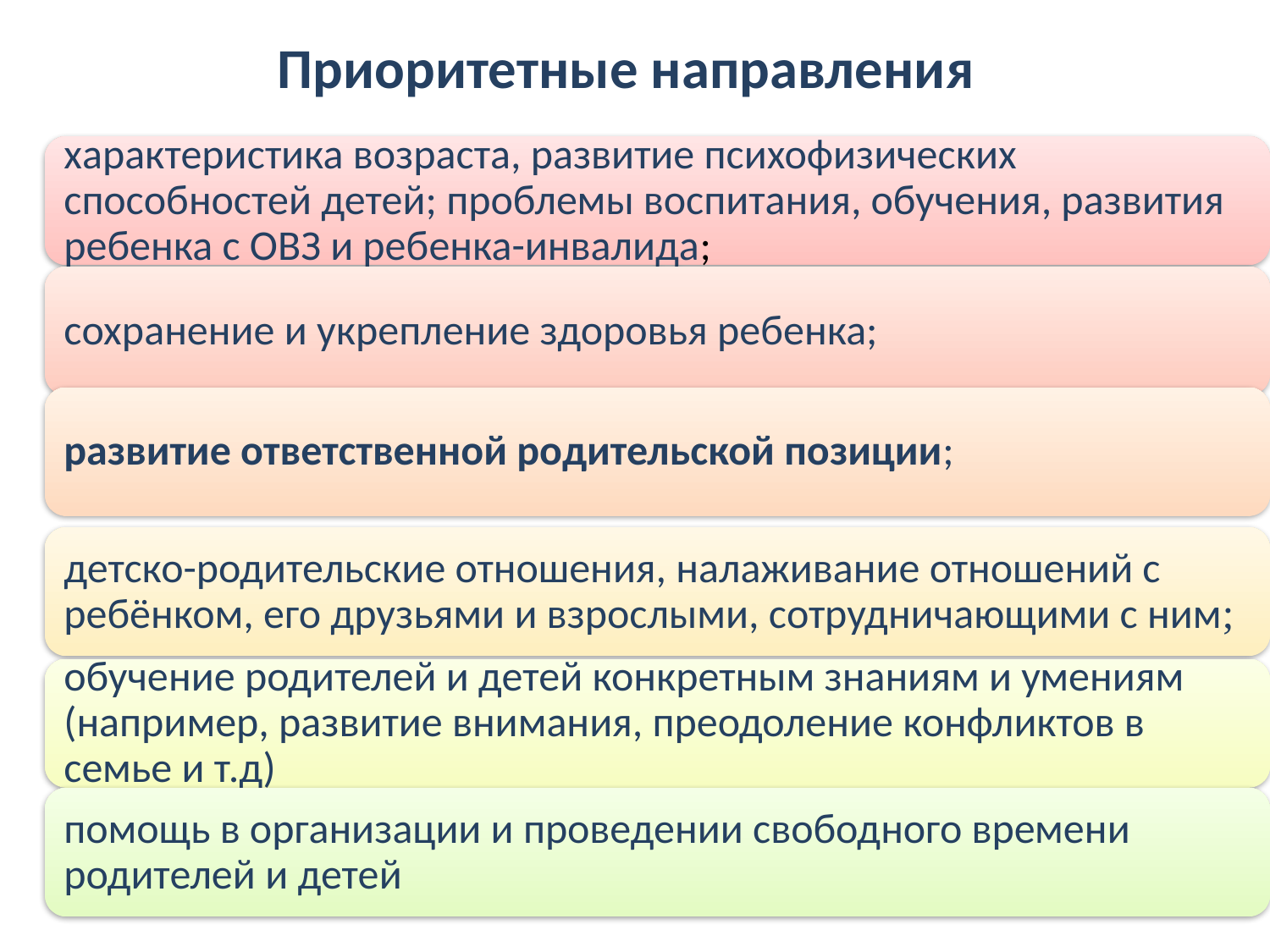

Приоритетные направления
характеристика возраста, развитие психофизических способностей детей; проблемы воспитания, обучения, развития ребенка с ОВЗ и ребенка-инвалида;
сохранение и укрепление здоровья ребенка;
развитие ответственной родительской позиции;
детско-родительские отношения, налаживание отношений с ребёнком, его друзьями и взрослыми, сотрудничающими с ним;
обучение родителей и детей конкретным знаниям и умениям (например, развитие внимания, преодоление конфликтов в семье и т.д)
помощь в организации и проведении свободного времени родителей и детей